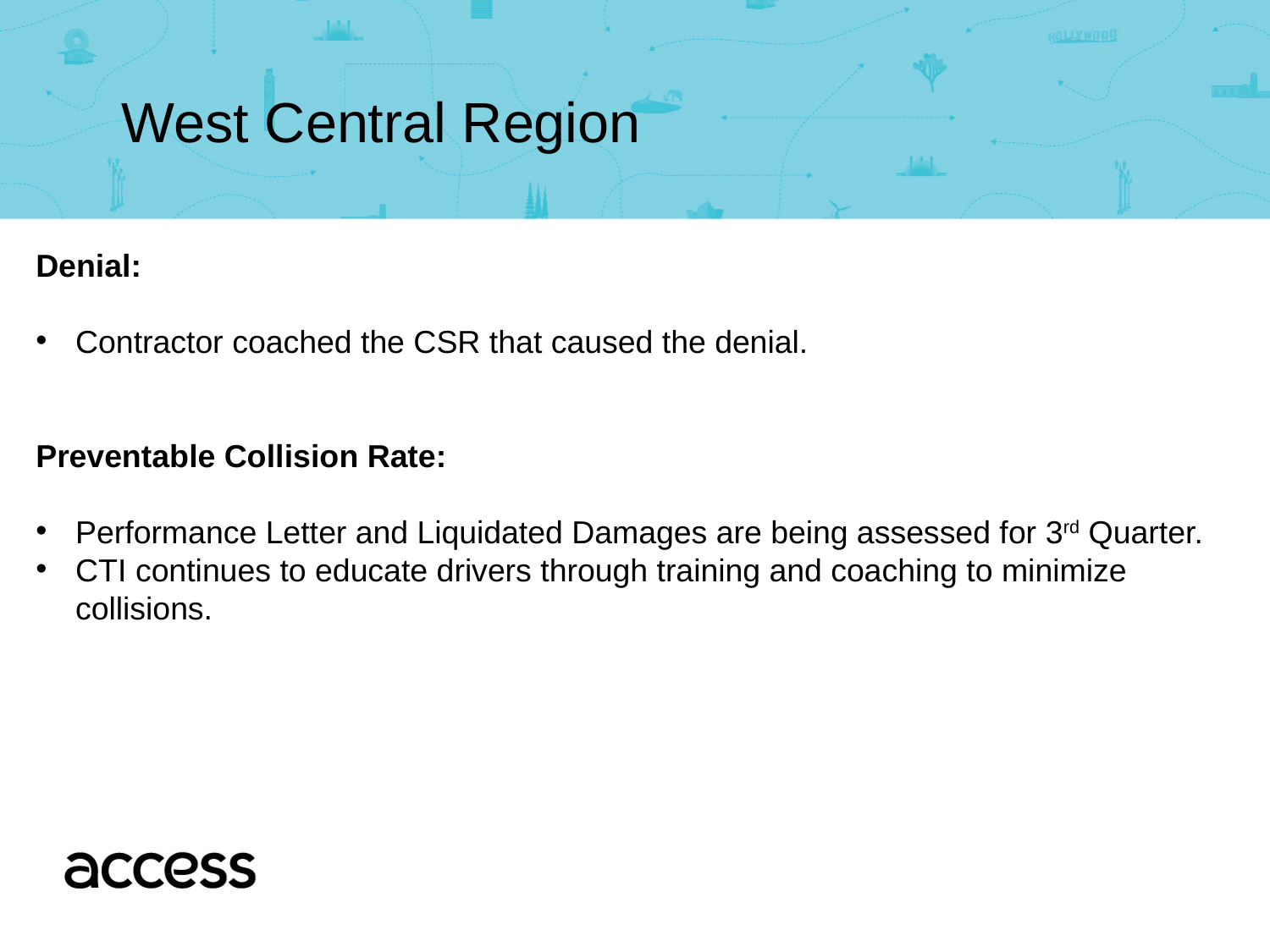

West Central Region
Denial:

Contractor coached the CSR that caused the denial.

Preventable Collision Rate:

Performance Letter and Liquidated Damages are being assessed for 3rd Quarter.
CTI continues to educate drivers through training and coaching to minimize collisions.